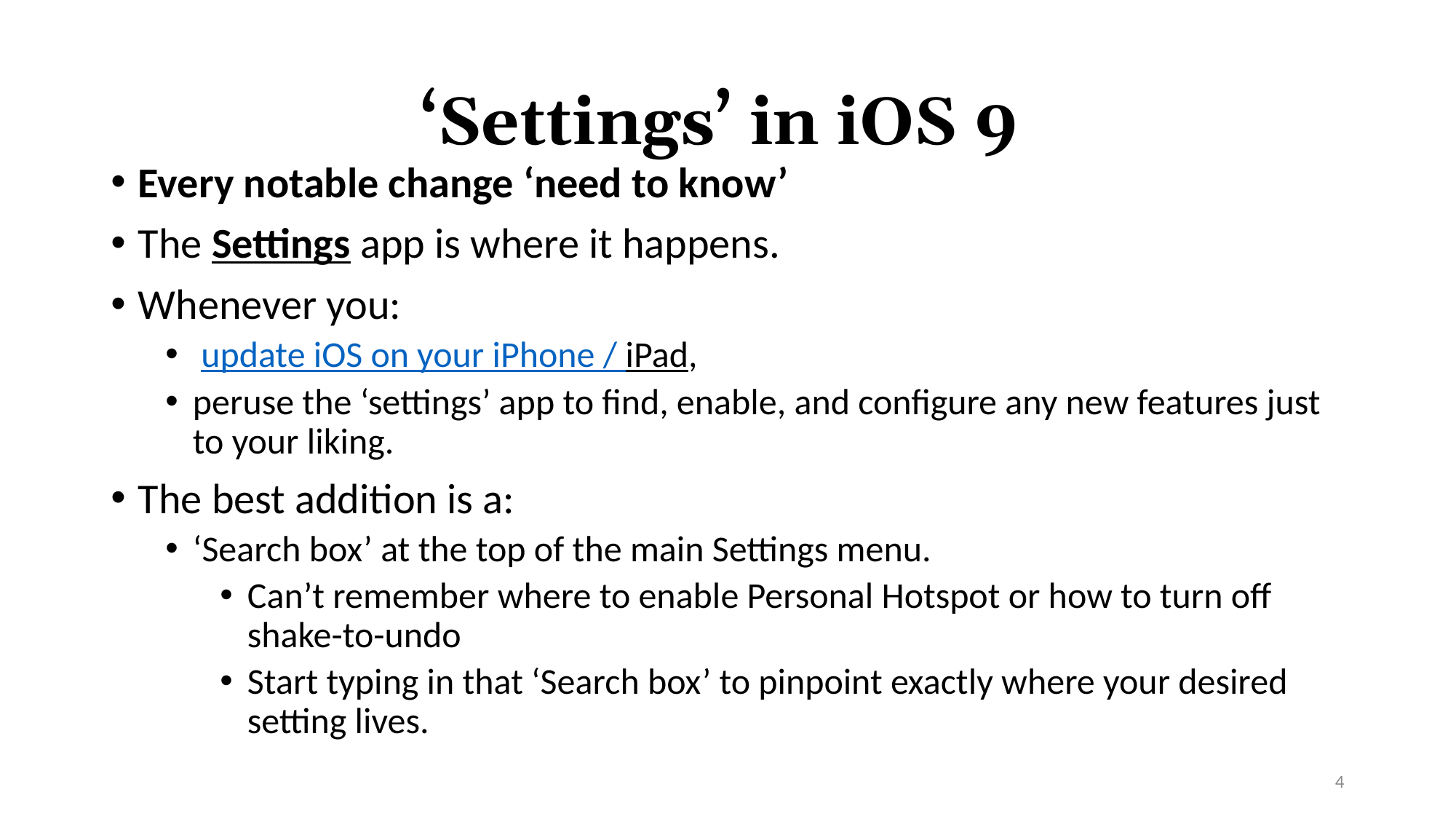

# ‘Settings’ in iOS 9
Every notable change ‘need to know’
The Settings app is where it happens.
Whenever you:
 update iOS on your iPhone / iPad,
peruse the ‘settings’ app to find, enable, and configure any new features just to your liking.
The best addition is a:
‘Search box’ at the top of the main Settings menu.
Can’t remember where to enable Personal Hotspot or how to turn off shake-to-undo
Start typing in that ‘Search box’ to pinpoint exactly where your desired setting lives.

4